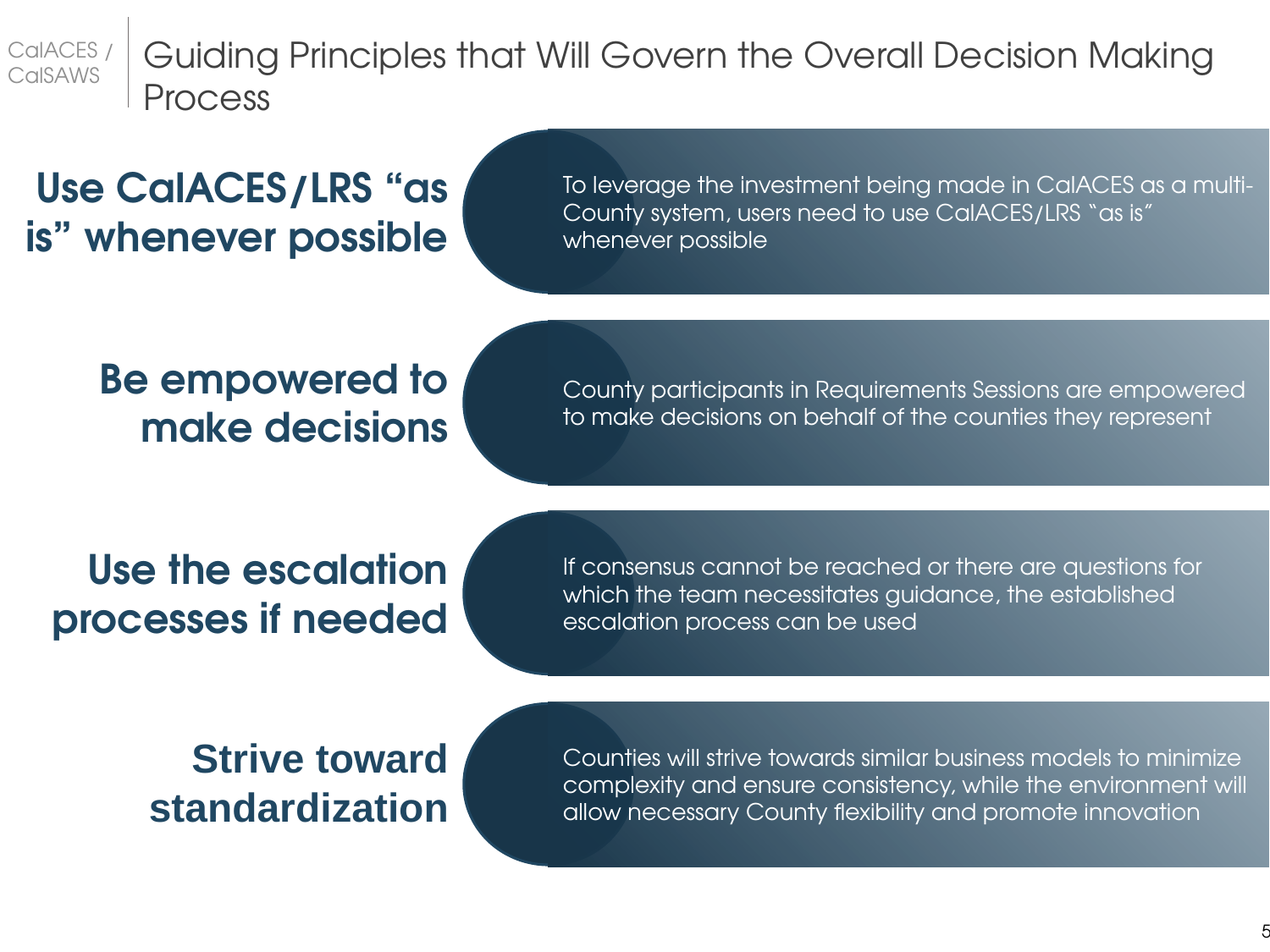

# Guiding Principles that Will Govern the Overall Decision Making Process
To leverage the investment being made in CalACES as a multi-County system, users need to use CalACES/LRS “as is” whenever possible

Use CalACES/LRS “as is” whenever possible
County participants in Requirements Sessions are empowered to make decisions on behalf of the counties they represent

Be empowered to make decisions
If consensus cannot be reached or there are questions for which the team necessitates guidance, the established escalation process can be used

Use the escalation processes if needed
Counties will strive towards similar business models to minimize complexity and ensure consistency, while the environment will allow necessary County flexibility and promote innovation

Strive toward standardization